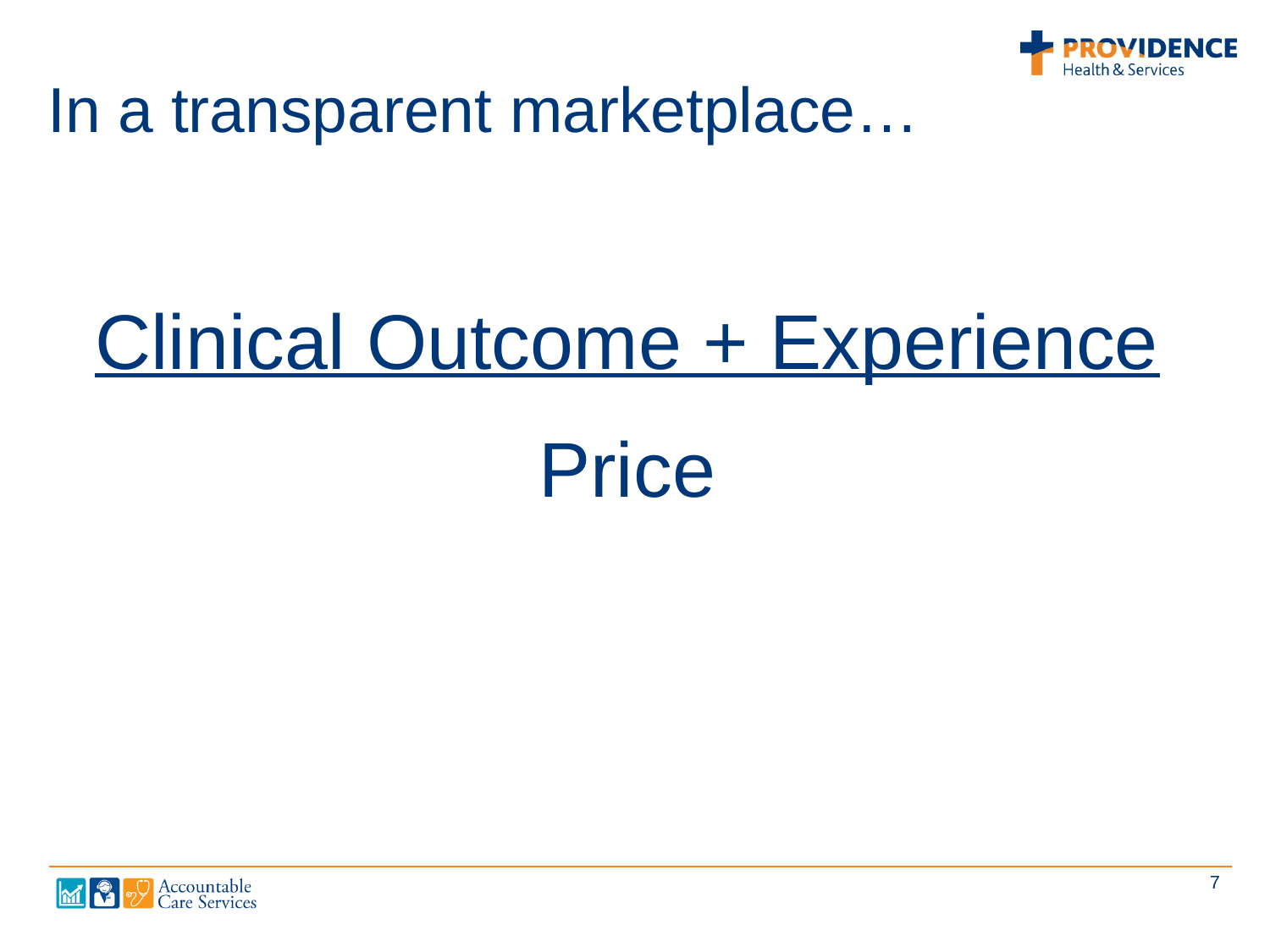

In a transparent marketplace…
Clinical Outcome + Experience
Price
7